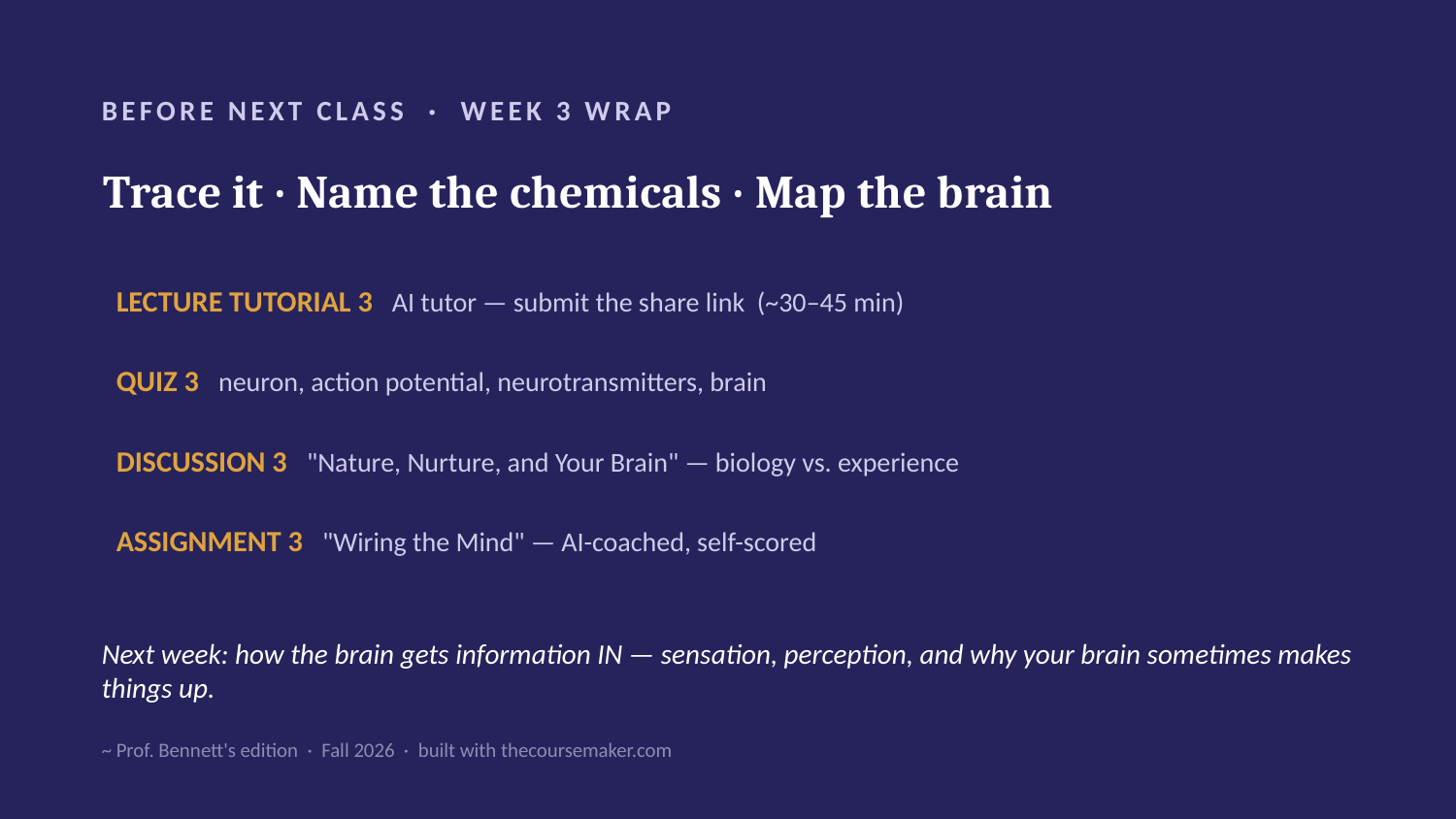

BEFORE NEXT CLASS  ·  WEEK 3 WRAP
Trace it · Name the chemicals · Map the brain
LECTURE TUTORIAL 3   AI tutor — submit the share link  (~30–45 min)
QUIZ 3   neuron, action potential, neurotransmitters, brain
DISCUSSION 3   "Nature, Nurture, and Your Brain" — biology vs. experience
ASSIGNMENT 3   "Wiring the Mind" — AI-coached, self-scored
Next week: how the brain gets information IN — sensation, perception, and why your brain sometimes makes things up.
~ Prof. Bennett's edition  ·  Fall 2026  ·  built with thecoursemaker.com